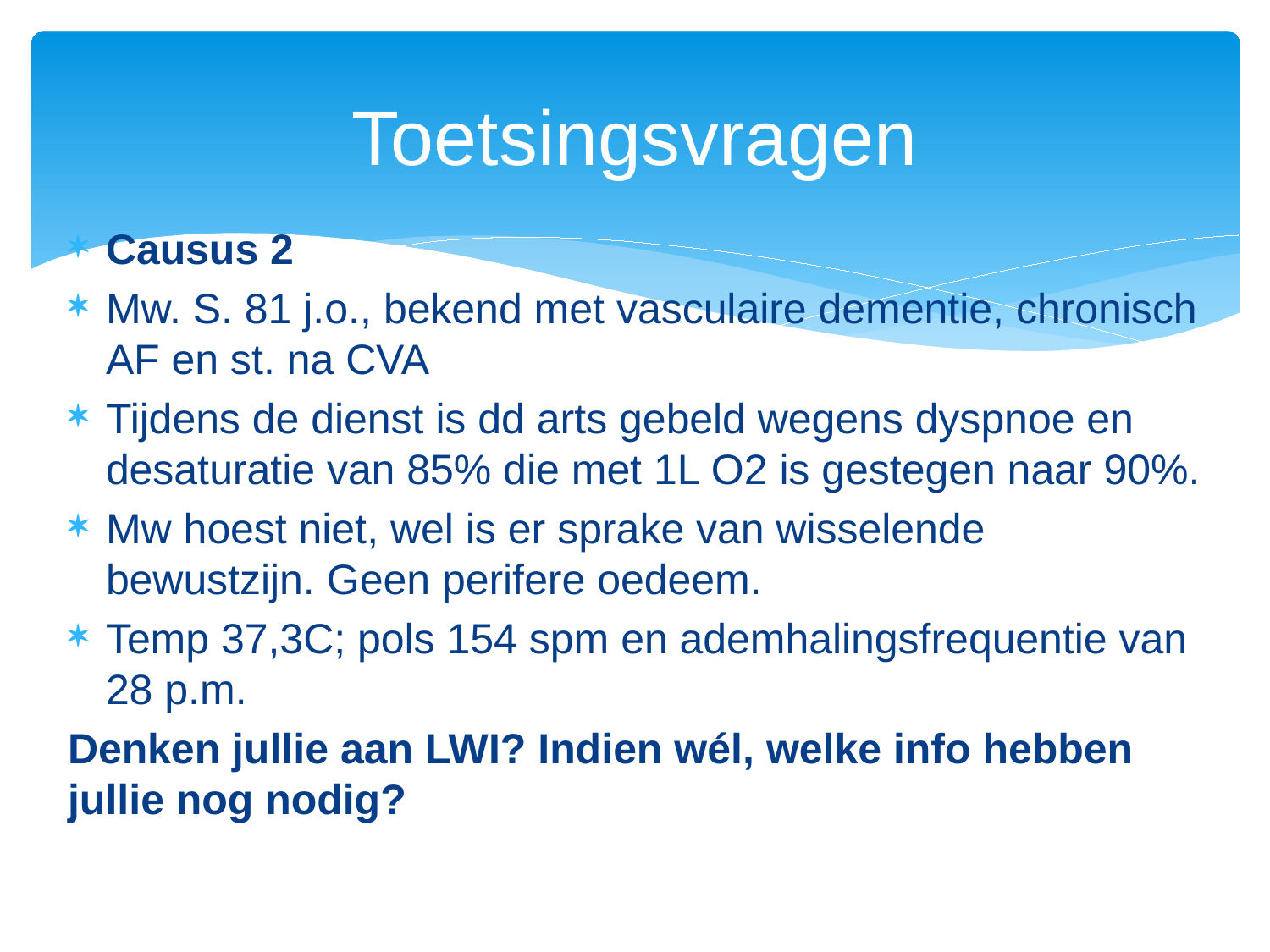

# Toetsingsvragen
Causus 2
Mw. S. 81 j.o., bekend met vasculaire dementie, chronisch AF en st. na CVA
Tijdens de dienst is dd arts gebeld wegens dyspnoe en desaturatie van 85% die met 1L O2 is gestegen naar 90%.
Mw hoest niet, wel is er sprake van wisselende bewustzijn. Geen perifere oedeem.
Temp 37,3C; pols 154 spm en ademhalingsfrequentie van 28 p.m.
Denken jullie aan LWI? Indien wél, welke info hebben jullie nog nodig?